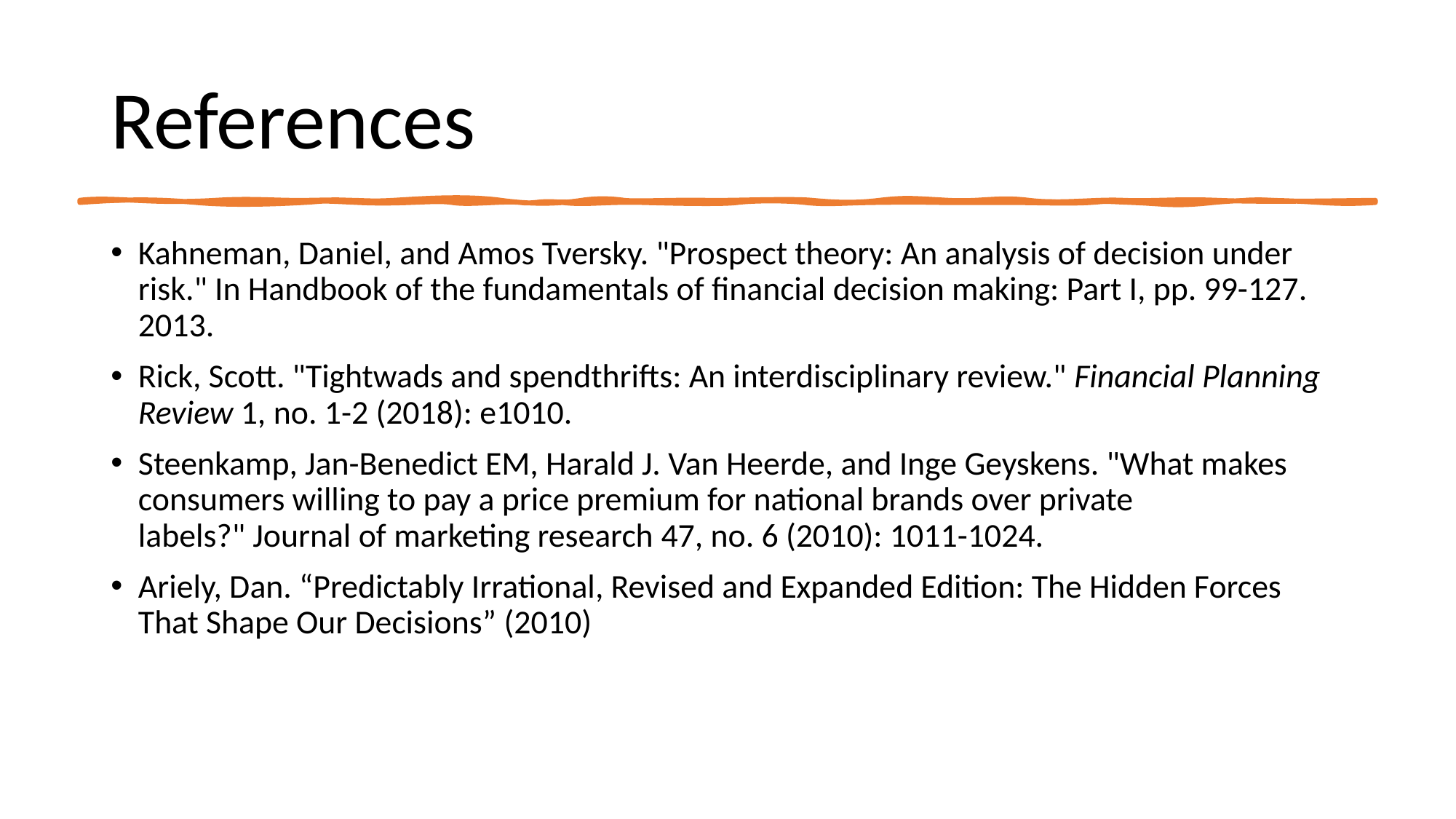

# References

Kahneman, Daniel, and Amos Tversky. "Prospect theory: An analysis of decision under risk." In Handbook of the fundamentals of financial decision making: Part I, pp. 99-127. 2013.
Rick, Scott. "Tightwads and spendthrifts: An interdisciplinary review." Financial Planning Review 1, no. 1-2 (2018): e1010.
Steenkamp, Jan-Benedict EM, Harald J. Van Heerde, and Inge Geyskens. "What makes consumers willing to pay a price premium for national brands over private labels?" Journal of marketing research 47, no. 6 (2010): 1011-1024.
Ariely, Dan. “Predictably Irrational, Revised and Expanded Edition: The Hidden Forces That Shape Our Decisions” (2010)